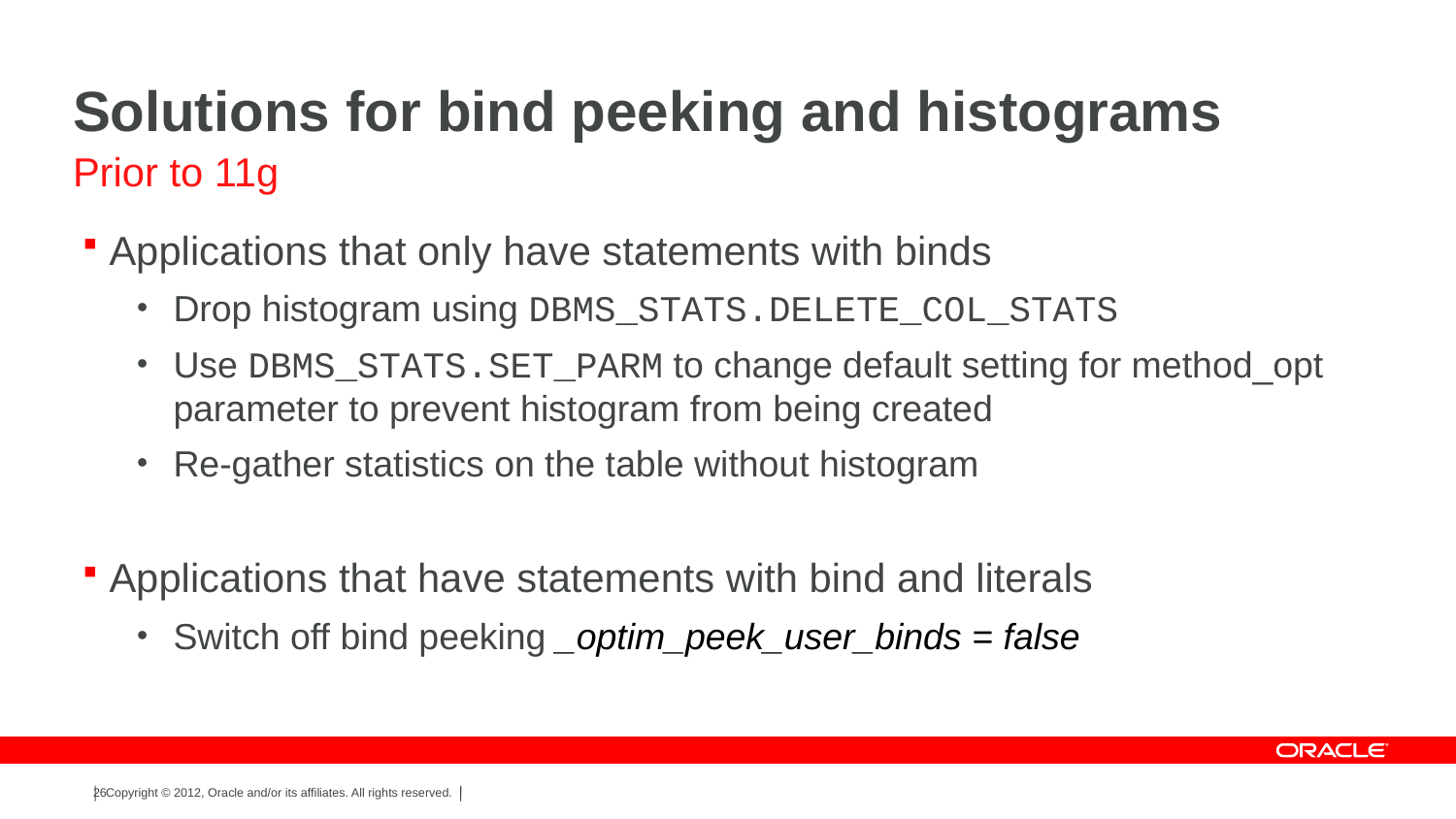

# Solutions for bind peeking and histograms
Prior to 11g
Applications that only have statements with binds
Drop histogram using DBMS_STATS.DELETE_COL_STATS
Use DBMS_STATS.SET_PARM to change default setting for method_opt parameter to prevent histogram from being created
Re-gather statistics on the table without histogram

Applications that have statements with bind and literals
Switch off bind peeking _optim_peek_user_binds = false